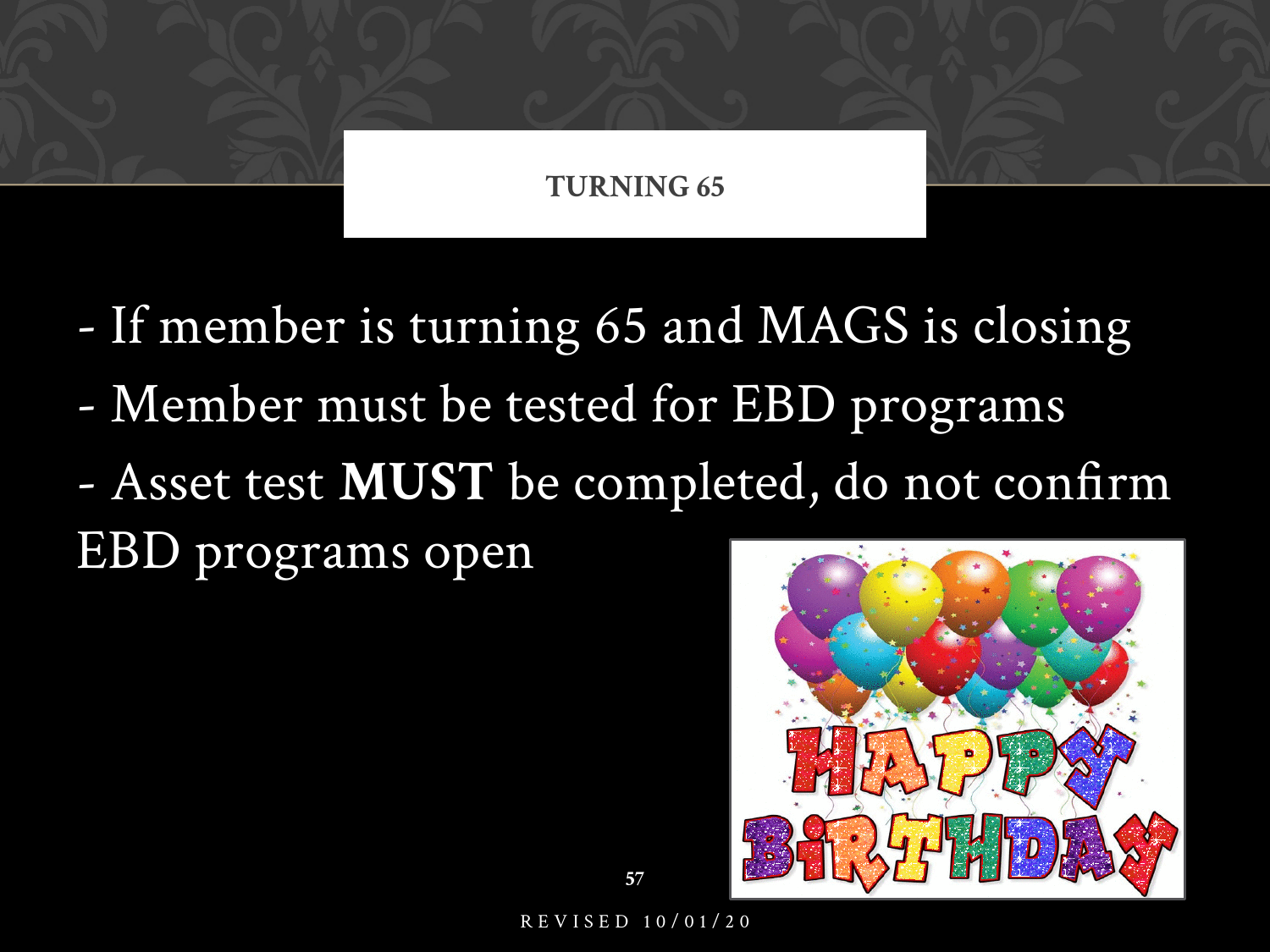

# Turning 65
- If member is turning 65 and MAGS is closing
- Member must be tested for EBD programs
- Asset test MUST be completed, do not confirm EBD programs open

57
Revised 10/01/20